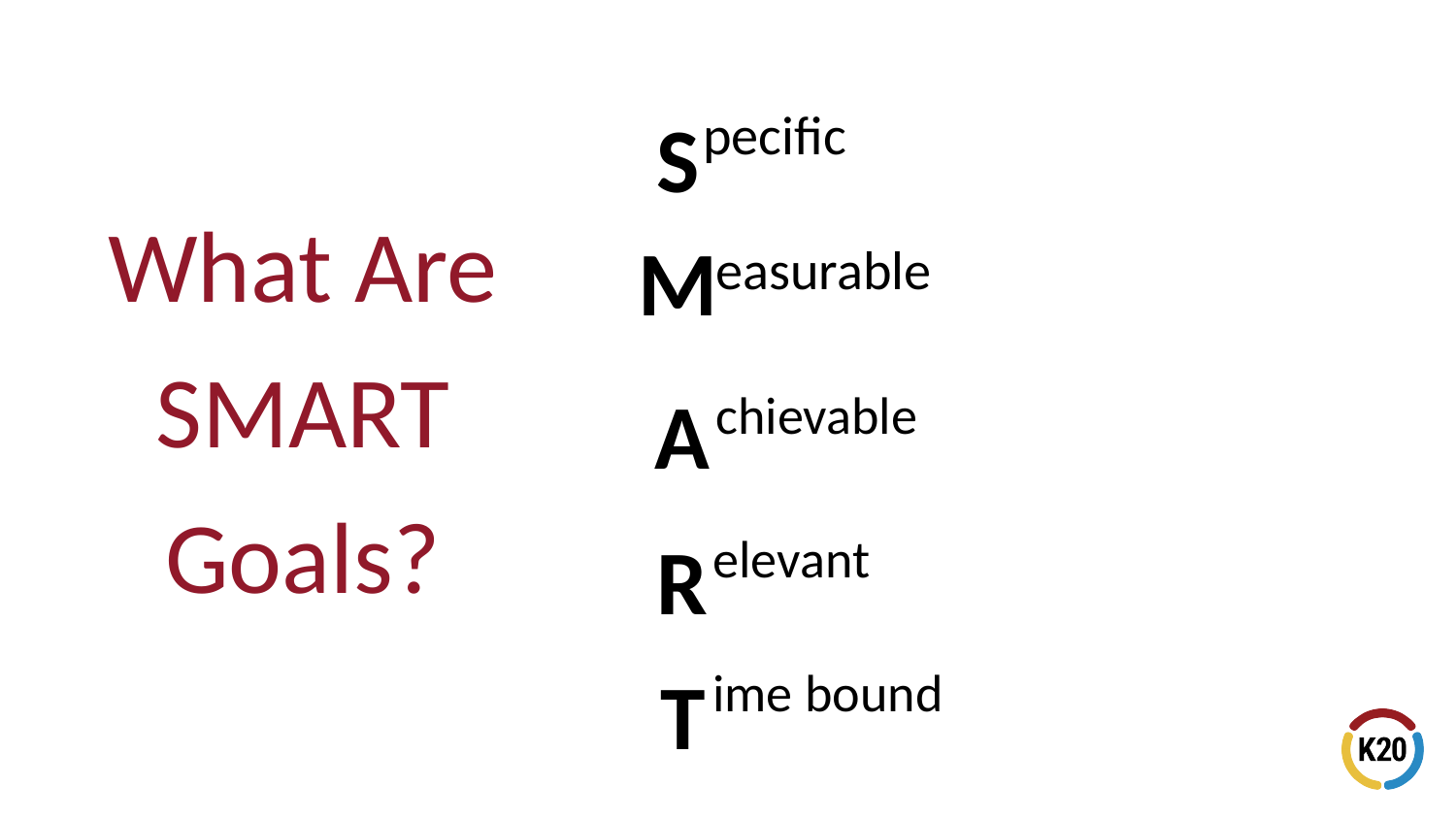

S
pecific
What Are SMART Goals?
M
easurable
A
chievable
R
elevant
T
ime bound